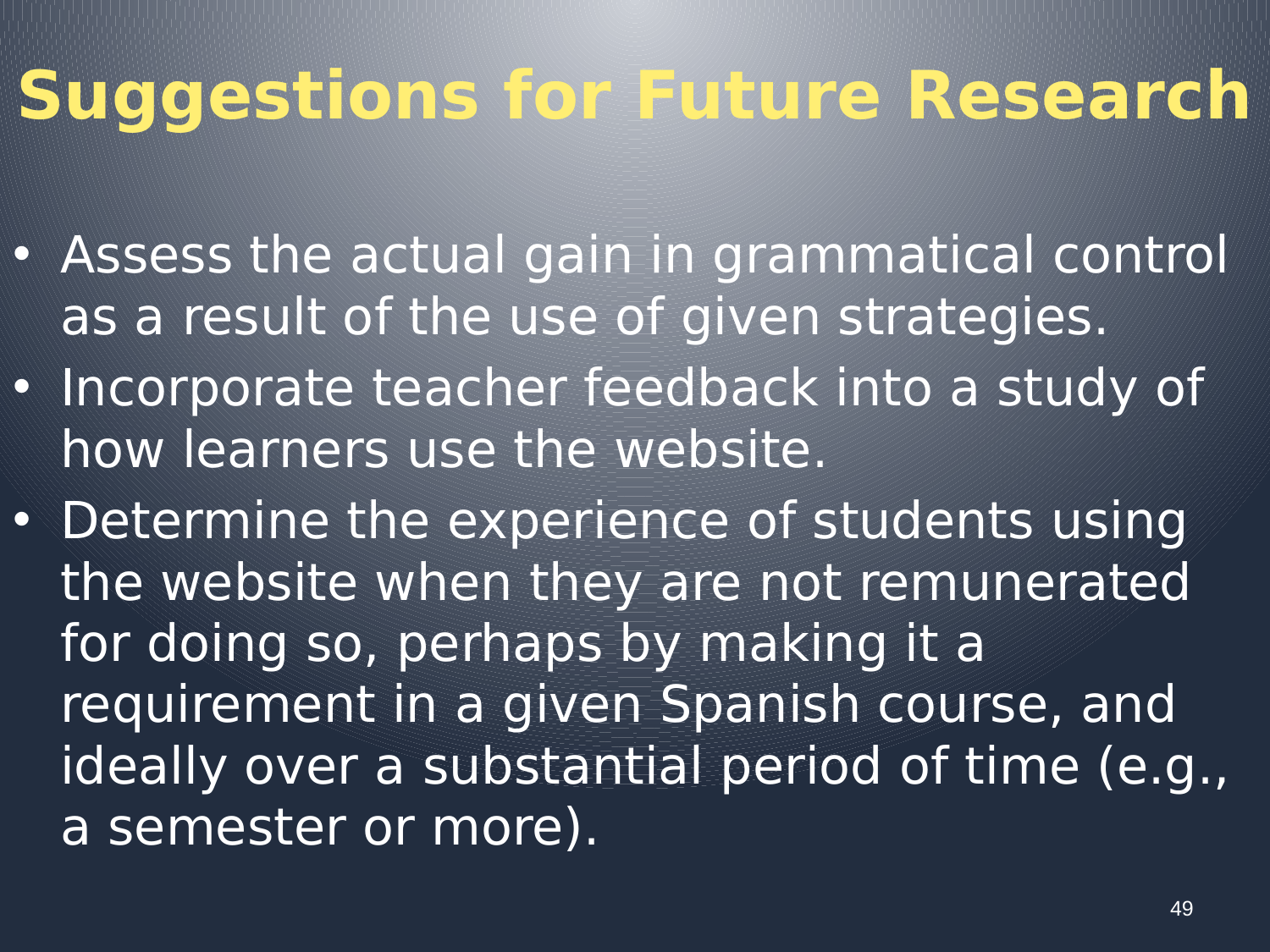

# Suggestions for Future Research

Assess the actual gain in grammatical control as a result of the use of given strategies.
Incorporate teacher feedback into a study of how learners use the website.
Determine the experience of students using the website when they are not remunerated for doing so, perhaps by making it a requirement in a given Spanish course, and ideally over a substantial period of time (e.g., a semester or more).
49